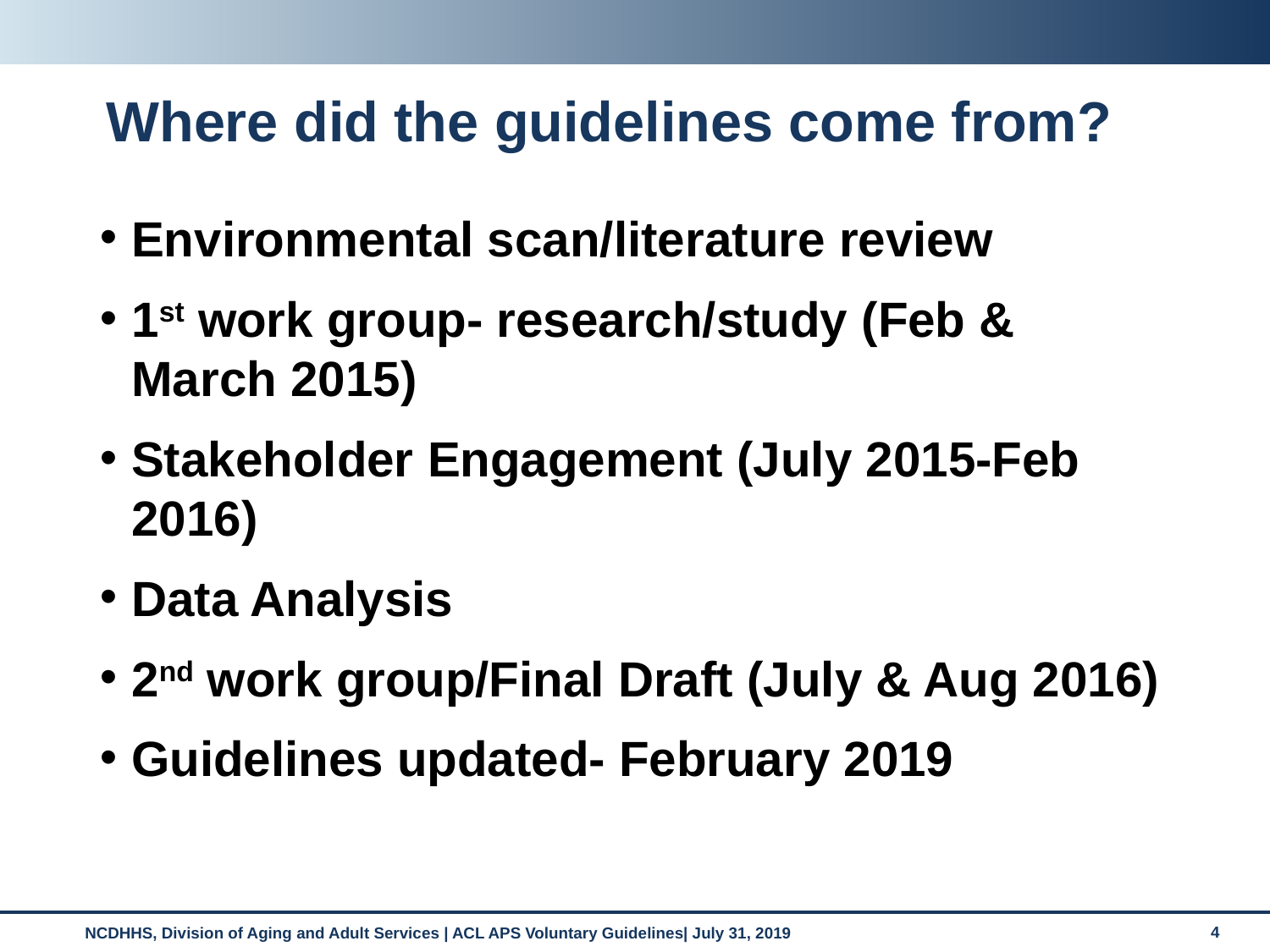

# Where did the guidelines come from?
Environmental scan/literature review
1st work group- research/study (Feb & March 2015)
Stakeholder Engagement (July 2015-Feb 2016)
Data Analysis
2nd work group/Final Draft (July & Aug 2016)
Guidelines updated- February 2019